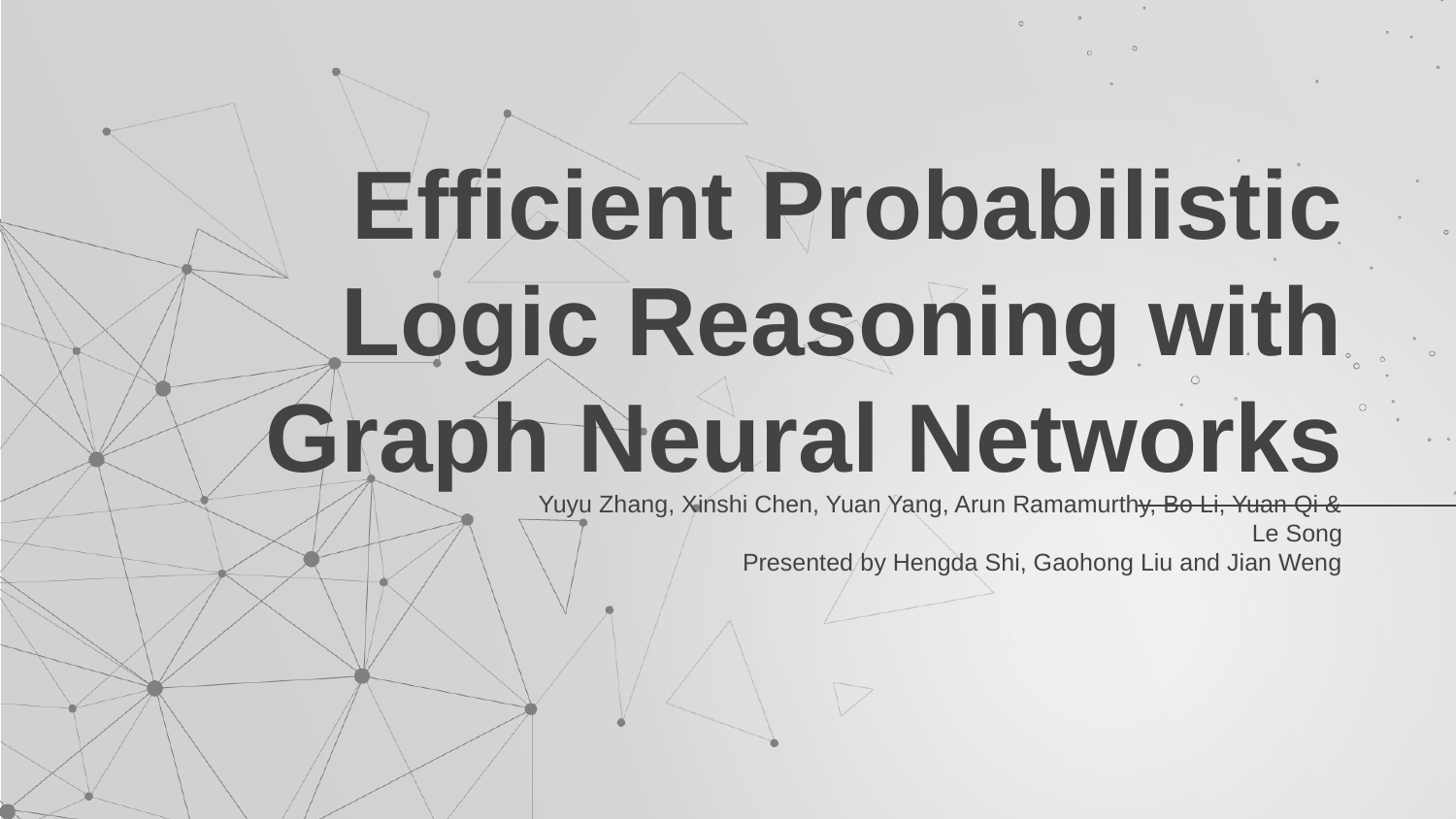

# Efficient Probabilistic Logic Reasoning with Graph Neural Networks
Yuyu Zhang, Xinshi Chen, Yuan Yang, Arun Ramamurthy, Bo Li, Yuan Qi & Le Song
Presented by Hengda Shi, Gaohong Liu and Jian Weng